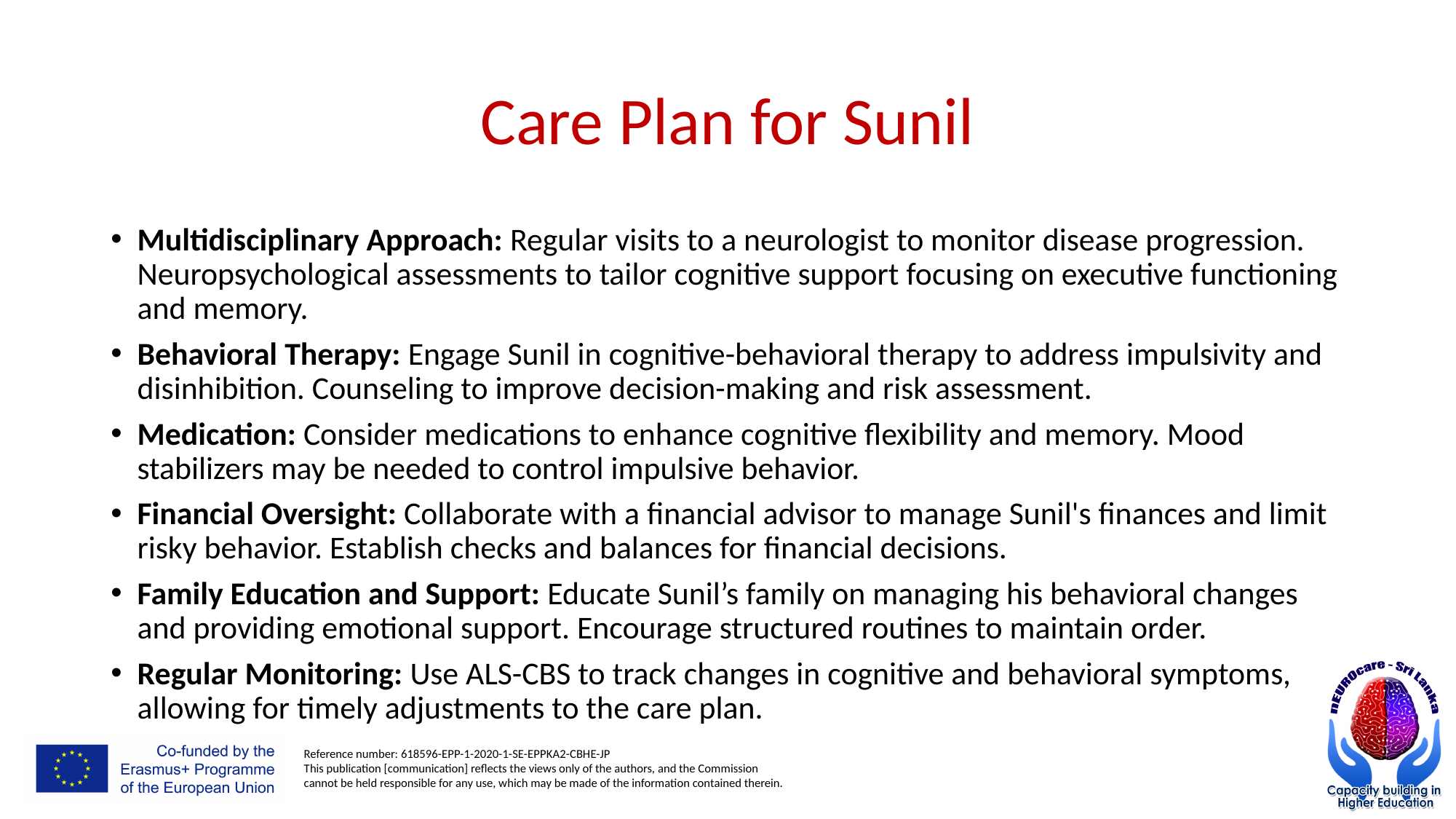

# Care Plan for Sunil
Multidisciplinary Approach: Regular visits to a neurologist to monitor disease progression. Neuropsychological assessments to tailor cognitive support focusing on executive functioning and memory.
Behavioral Therapy: Engage Sunil in cognitive-behavioral therapy to address impulsivity and disinhibition. Counseling to improve decision-making and risk assessment.
Medication: Consider medications to enhance cognitive flexibility and memory. Mood stabilizers may be needed to control impulsive behavior.
Financial Oversight: Collaborate with a financial advisor to manage Sunil's finances and limit risky behavior. Establish checks and balances for financial decisions.
Family Education and Support: Educate Sunil’s family on managing his behavioral changes and providing emotional support. Encourage structured routines to maintain order.
Regular Monitoring: Use ALS-CBS to track changes in cognitive and behavioral symptoms, allowing for timely adjustments to the care plan.